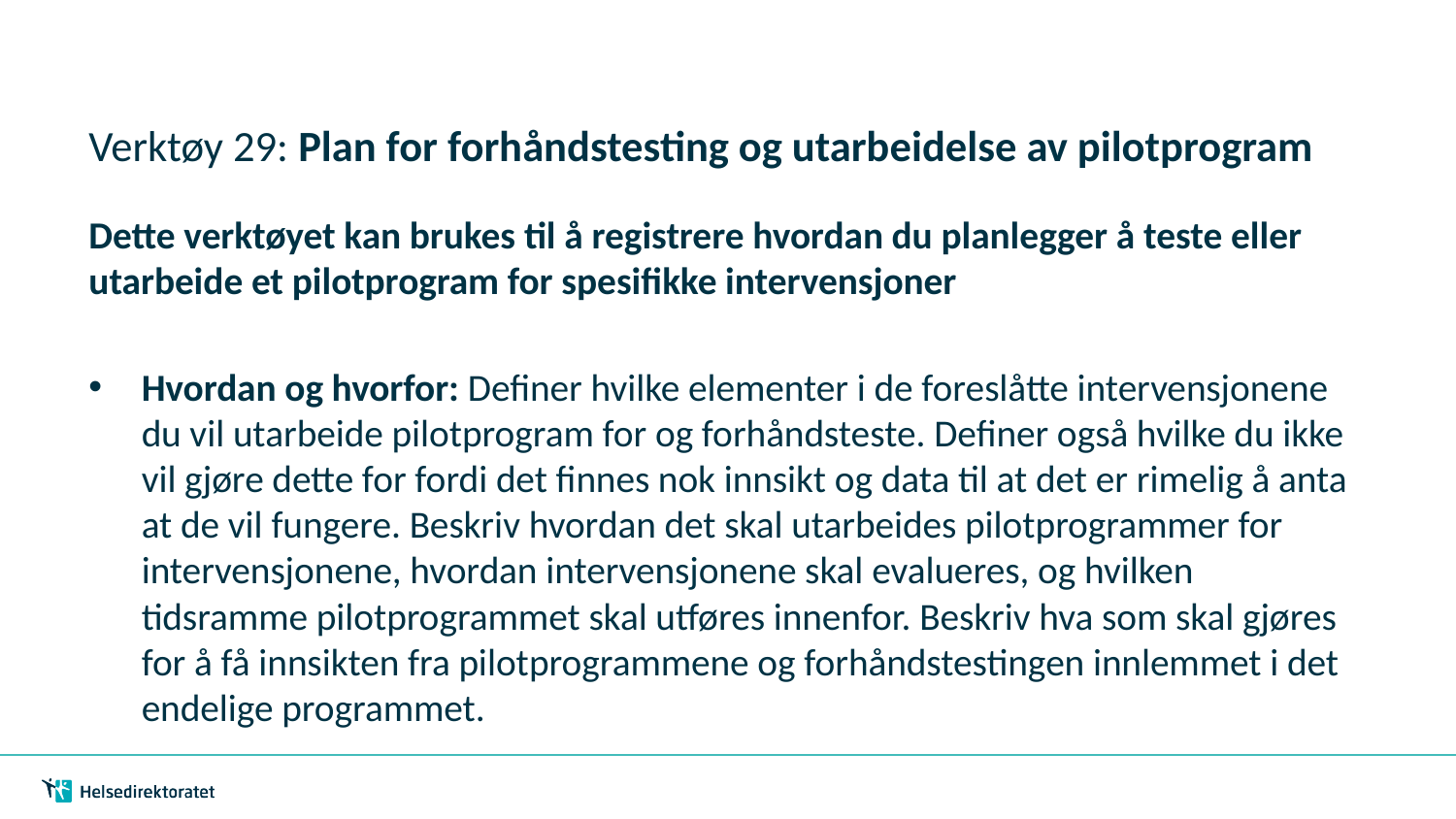

# Verktøy 29: Plan for forhåndstesting og utarbeidelse av pilotprogram
Dette verktøyet kan brukes til å registrere hvordan du planlegger å teste eller utarbeide et pilotprogram for spesifikke intervensjoner

Hvordan og hvorfor: Definer hvilke elementer i de foreslåtte intervensjonene du vil utarbeide pilotprogram for og forhåndsteste. Definer også hvilke du ikke vil gjøre dette for fordi det finnes nok innsikt og data til at det er rimelig å anta at de vil fungere. Beskriv hvordan det skal utarbeides pilotprogrammer for intervensjonene, hvordan intervensjonene skal evalueres, og hvilken tidsramme pilotprogrammet skal utføres innenfor. Beskriv hva som skal gjøres for å få innsikten fra pilotprogrammene og forhåndstestingen innlemmet i det endelige programmet.